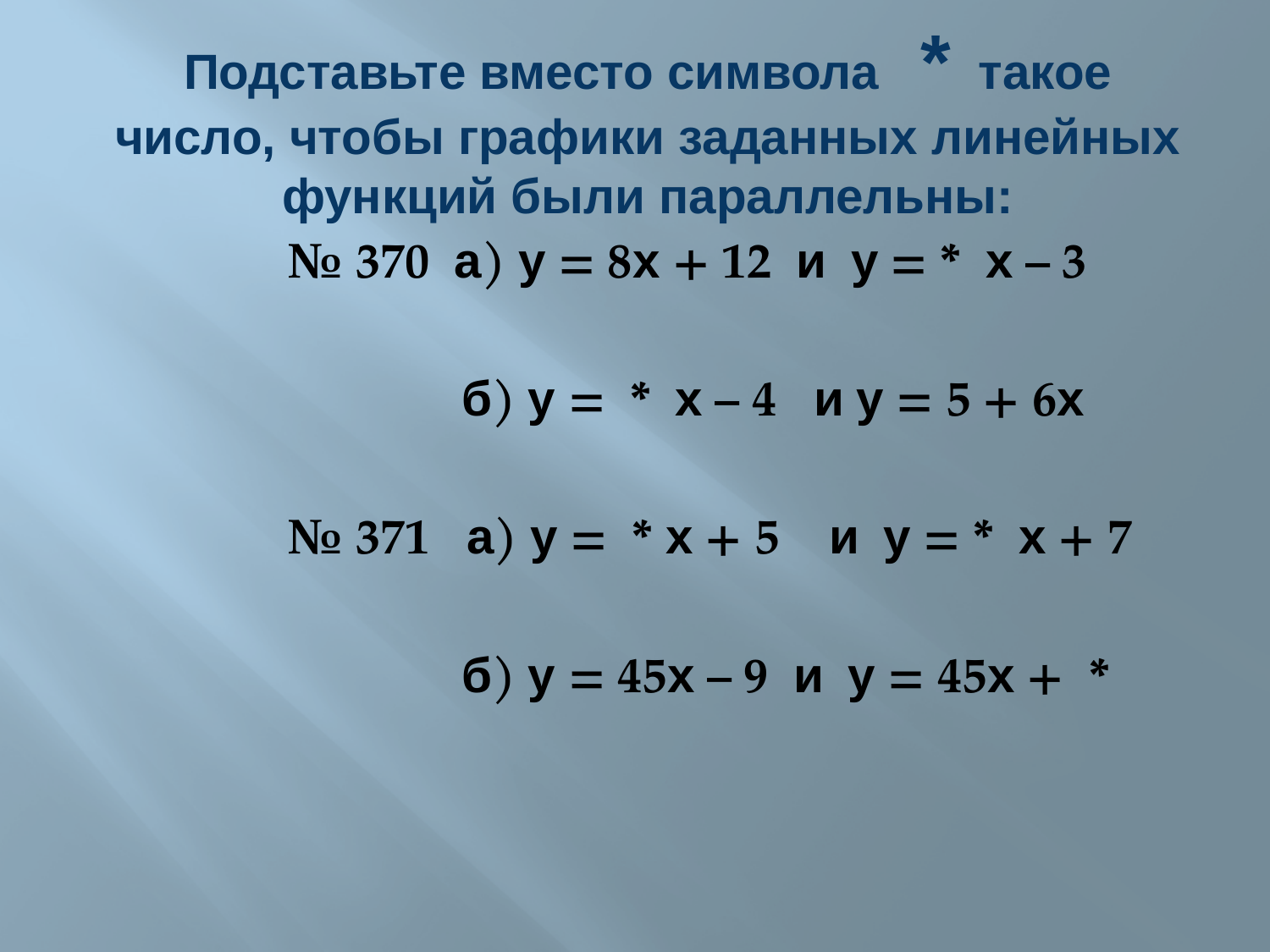

# Подставьте вместо символа   *  такое число, чтобы графики заданных линейных функций были параллельны:
№ 370  а) у = 8х + 12  и  у = *  х – 3

              б) у =  *  х – 4   и у = 5 + 6х

№ 371   а) у =  * х + 5    и  у = *  х + 7

              б) у = 45х – 9  и  у = 45х +  *